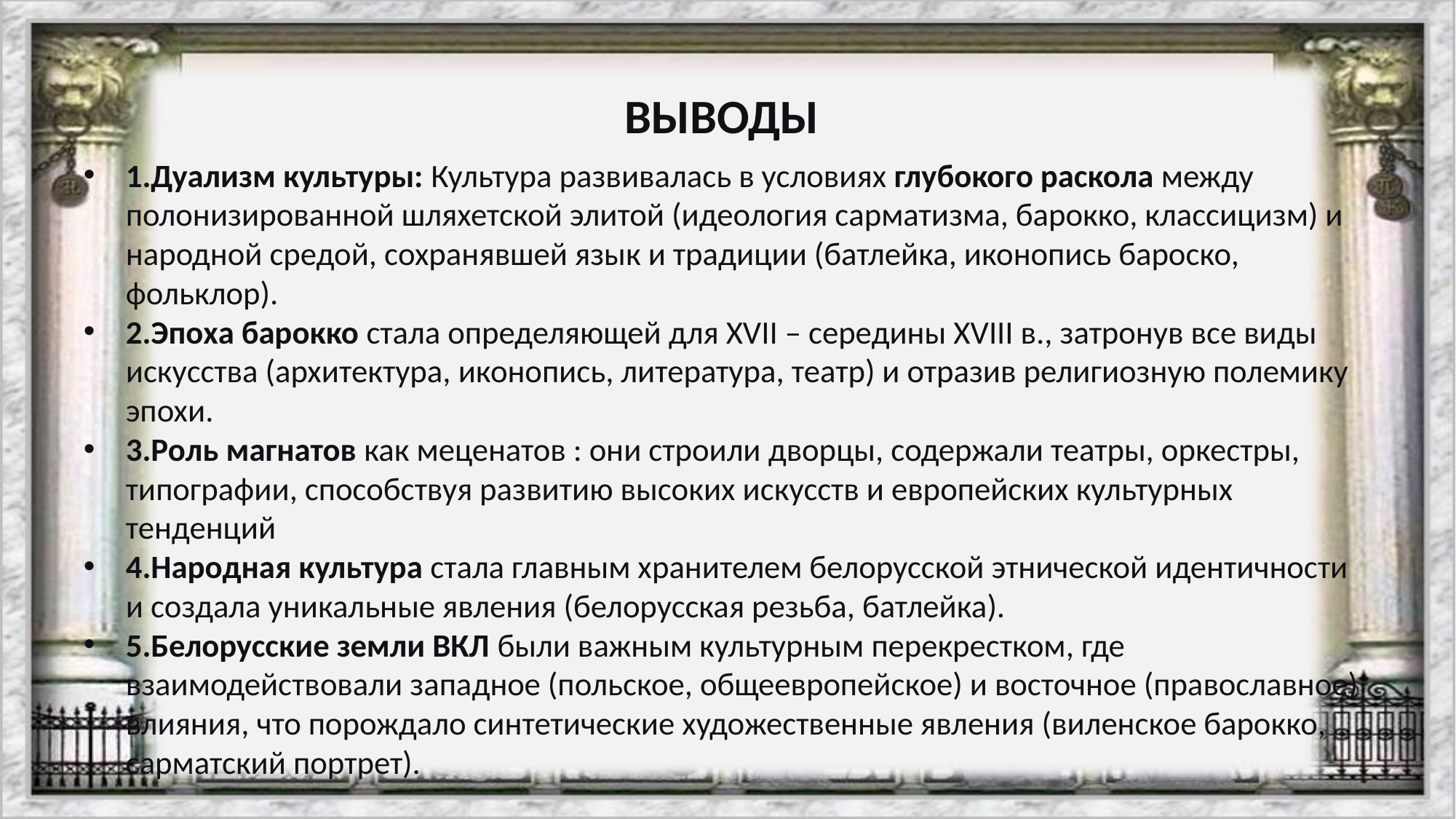

# ВЫВОДЫ

1.Дуализм культуры: Культура развивалась в условиях глубокого раскола между полонизированной шляхетской элитой (идеология сарматизма, барокко, классицизм) и народной средой, сохранявшей язык и традиции (батлейка, иконопись бароско, фольклор).
2.Эпоха барокко стала определяющей для XVII – середины XVIII в., затронув все виды искусства (архитектура, иконопись, литература, театр) и отразив религиозную полемику эпохи.
3.Роль магнатов как меценатов : они строили дворцы, содержали театры, оркестры, типографии, способствуя развитию высоких искусств и европейских культурных тенденций
4.Народная культура стала главным хранителем белорусской этнической идентичности и создала уникальные явления (белорусская резьба, батлейка).
5.Белорусские земли ВКЛ были важным культурным перекрестком, где взаимодействовали западное (польское, общеевропейское) и восточное (православное) влияния, что порождало синтетические художественные явления (виленское барокко, сарматский портрет).